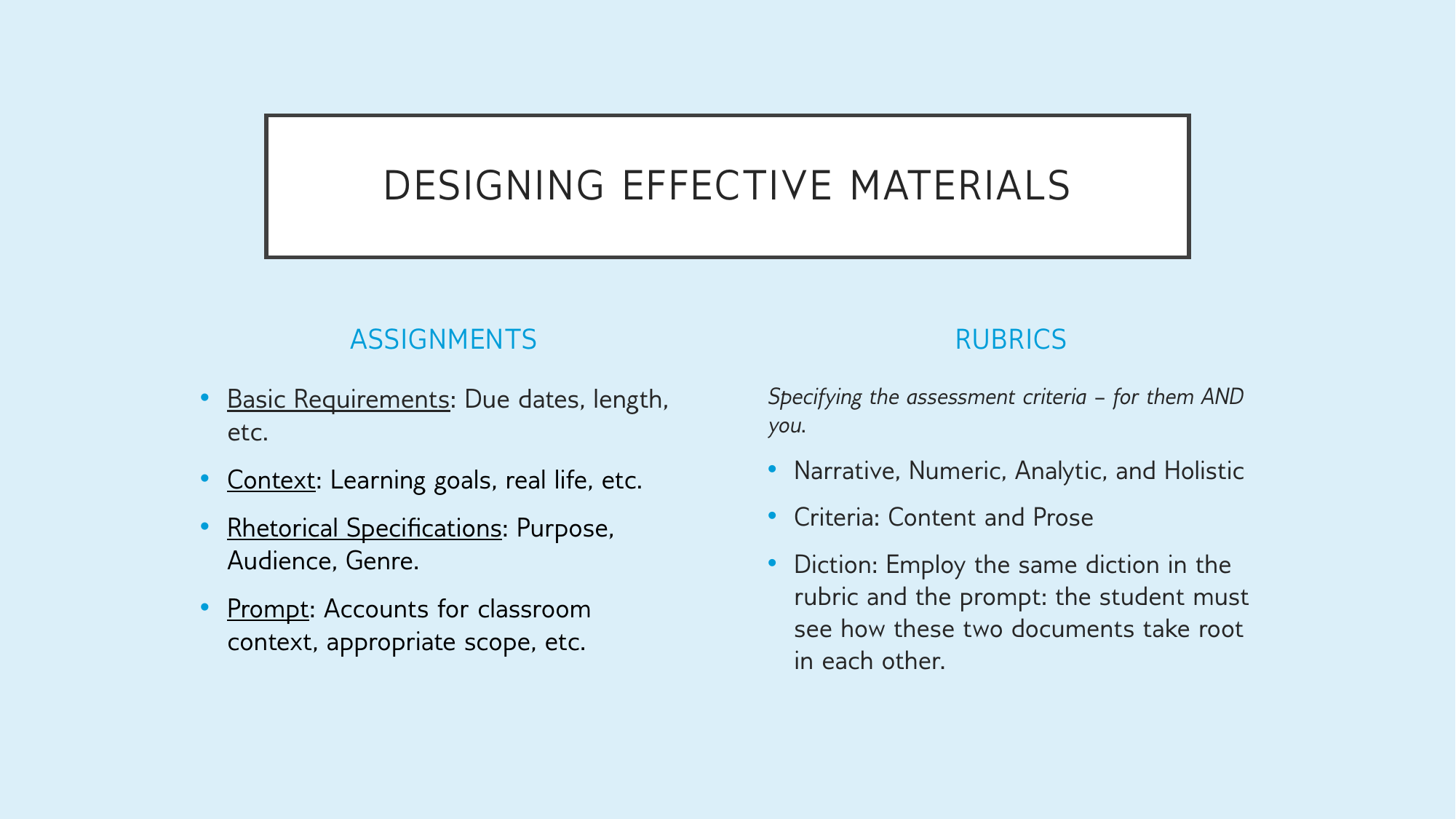

# Designing effective materials
Assignments
rubrics
Basic Requirements: Due dates, length, etc.
Context: Learning goals, real life, etc.
Rhetorical Specifications: Purpose, Audience, Genre.
Prompt: Accounts for classroom context, appropriate scope, etc.

Specifying the assessment criteria – for them AND you.
Narrative, Numeric, Analytic, and Holistic
Criteria: Content and Prose
Diction: Employ the same diction in the rubric and the prompt: the student must see how these two documents take root in each other.